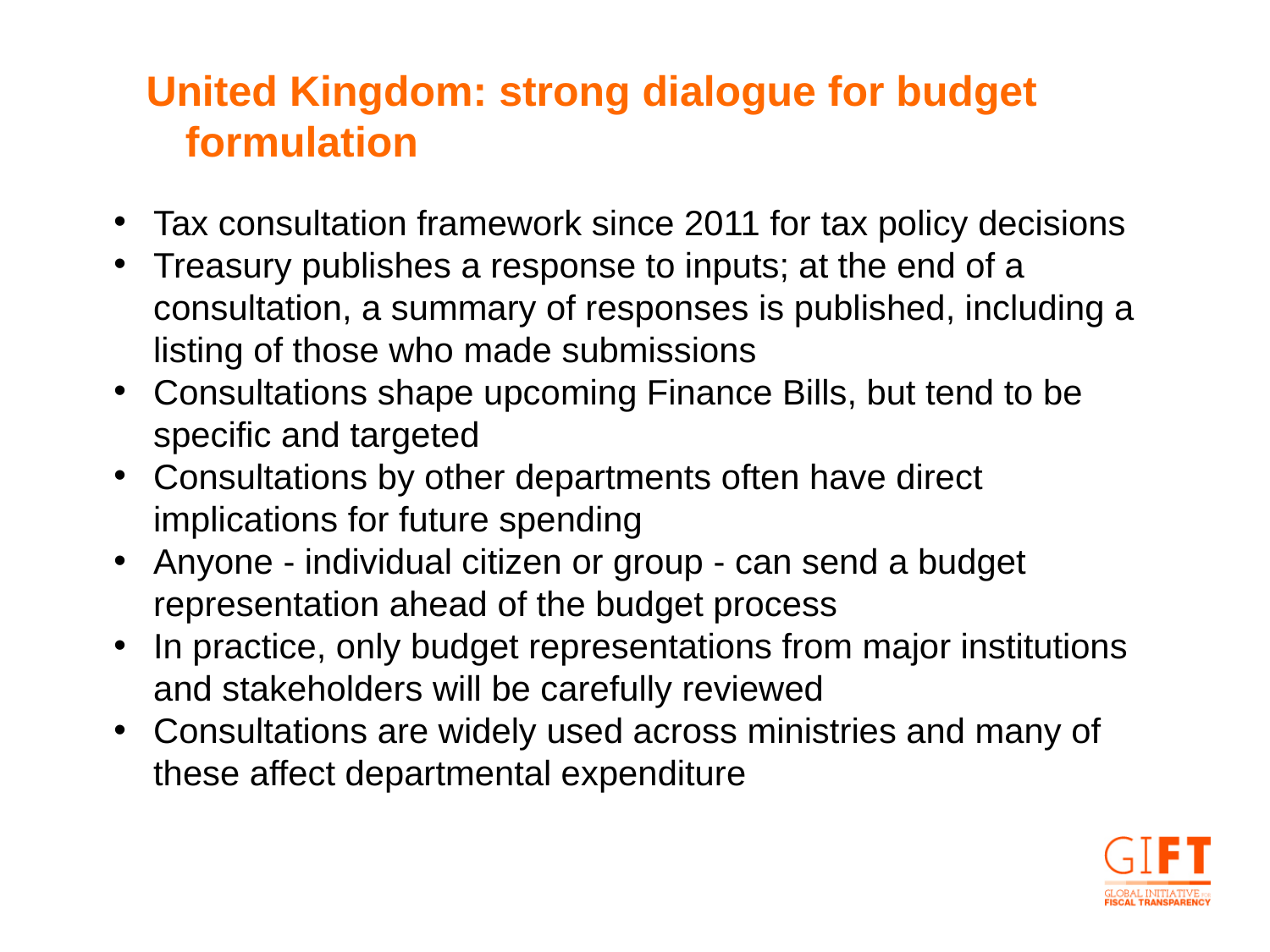

United Kingdom: strong dialogue for budget formulation
Tax consultation framework since 2011 for tax policy decisions
Treasury publishes a response to inputs; at the end of a consultation, a summary of responses is published, including a listing of those who made submissions
Consultations shape upcoming Finance Bills, but tend to be specific and targeted
Consultations by other departments often have direct implications for future spending
Anyone - individual citizen or group - can send a budget representation ahead of the budget process
In practice, only budget representations from major institutions and stakeholders will be carefully reviewed
Consultations are widely used across ministries and many of these affect departmental expenditure